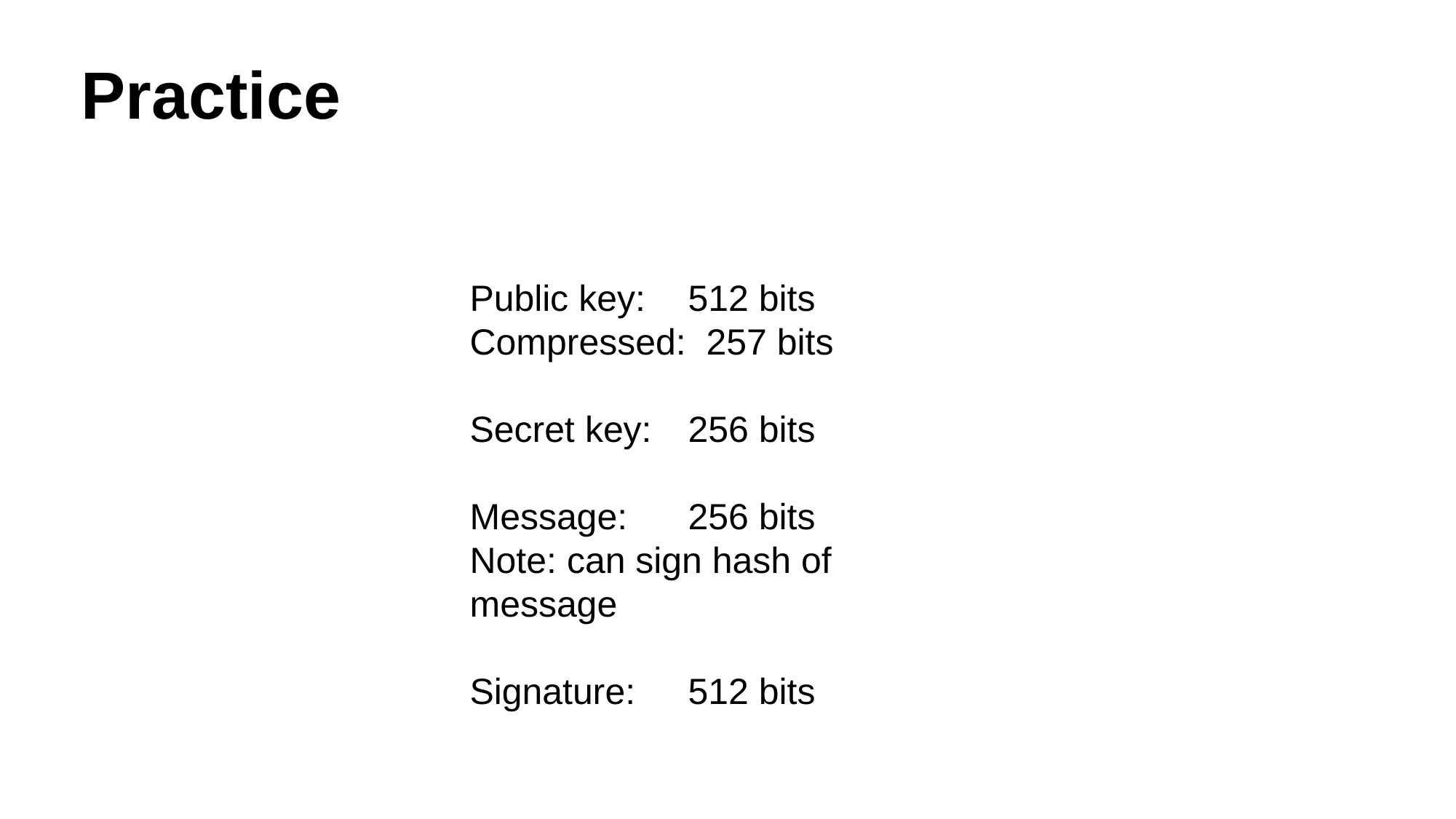

# Practice

Public key:	512 bits
Compressed:  257 bits

Secret key:	256 bits

Message: 	256 bits
Note: can sign hash of message

Signature:	512 bits